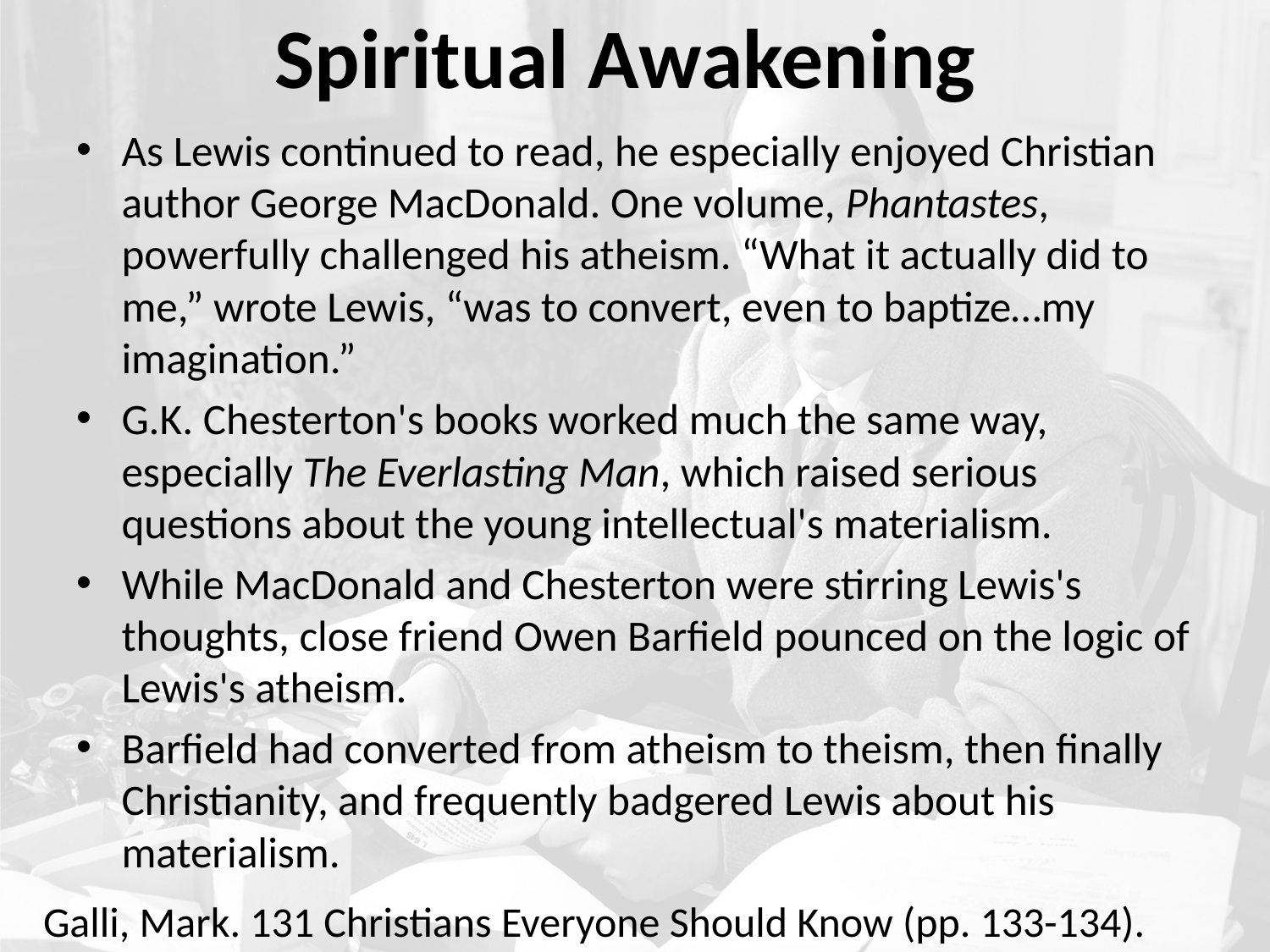

# Spiritual Awakening
As Lewis continued to read, he especially enjoyed Christian author George MacDonald. One volume, Phantastes, powerfully challenged his atheism. “What it actually did to me,” wrote Lewis, “was to convert, even to baptize…my imagination.”
G.K. Chesterton's books worked much the same way, especially The Everlasting Man, which raised serious questions about the young intellectual's materialism.
While MacDonald and Chesterton were stirring Lewis's thoughts, close friend Owen Barfield pounced on the logic of Lewis's atheism.
Barfield had converted from atheism to theism, then finally Christianity, and frequently badgered Lewis about his materialism.
Galli, Mark. 131 Christians Everyone Should Know (pp. 133-134).